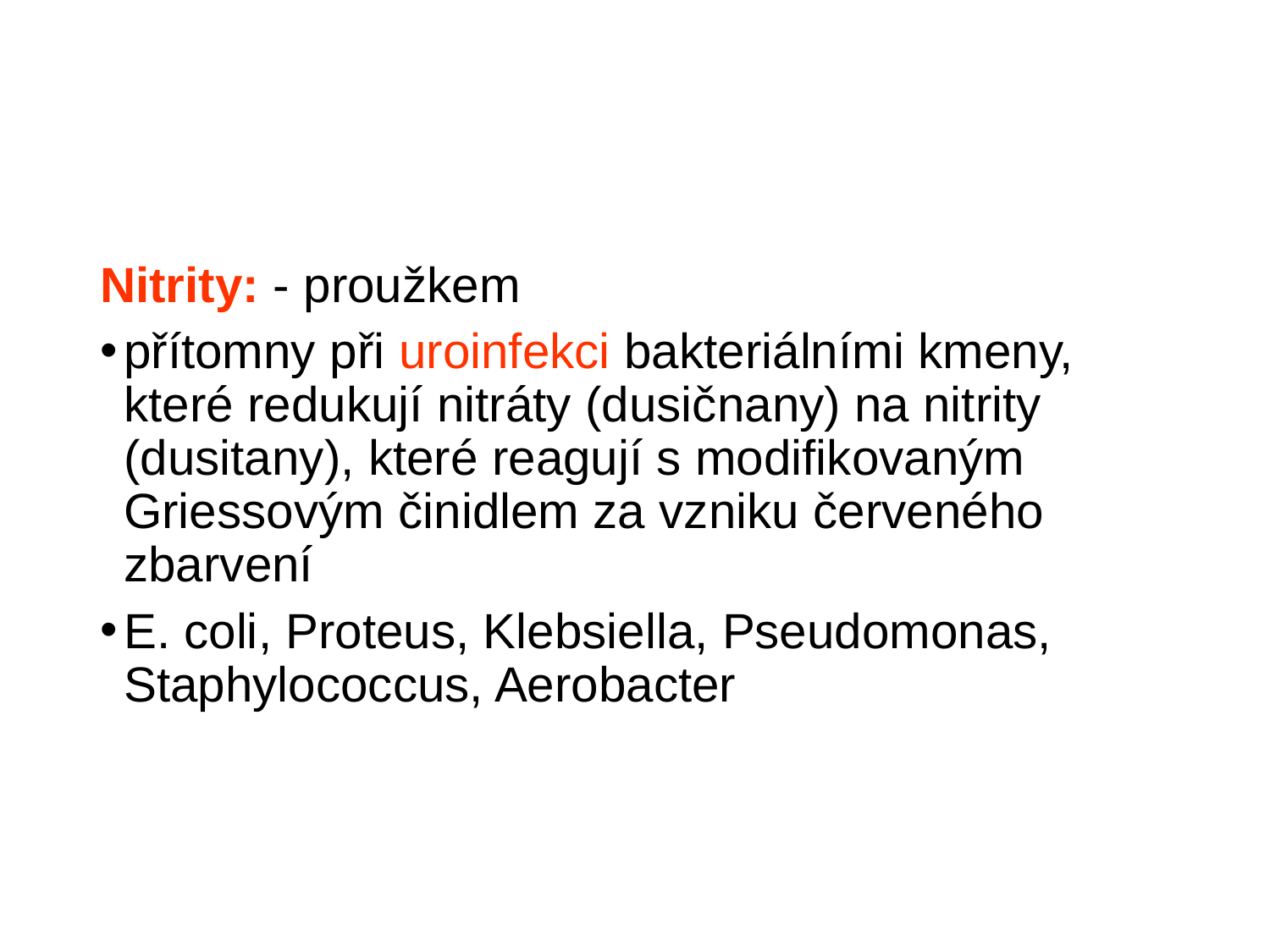

Nitrity: - proužkem
přítomny při uroinfekci bakteriálními kmeny, které redukují nitráty (dusičnany) na nitrity (dusitany), které reagují s modifikovaným Griessovým činidlem za vzniku červeného zbarvení
E. coli, Proteus, Klebsiella, Pseudomonas, Staphylococcus, Aerobacter